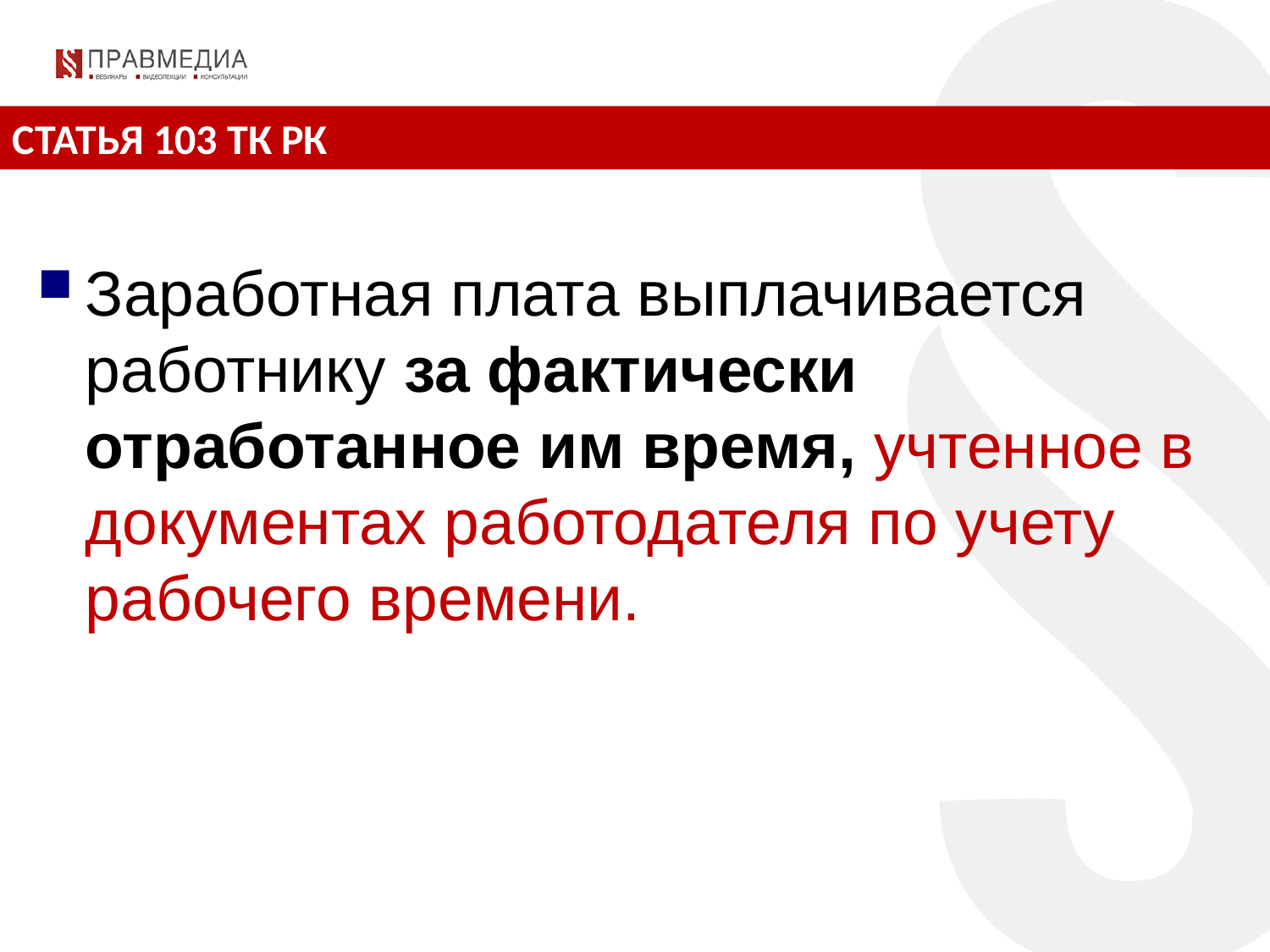

СТАТЬЯ 103 ТК РК
Заработная плата выплачивается работнику за фактически отработанное им время, учтенное в документах работодателя по учету рабочего времени.